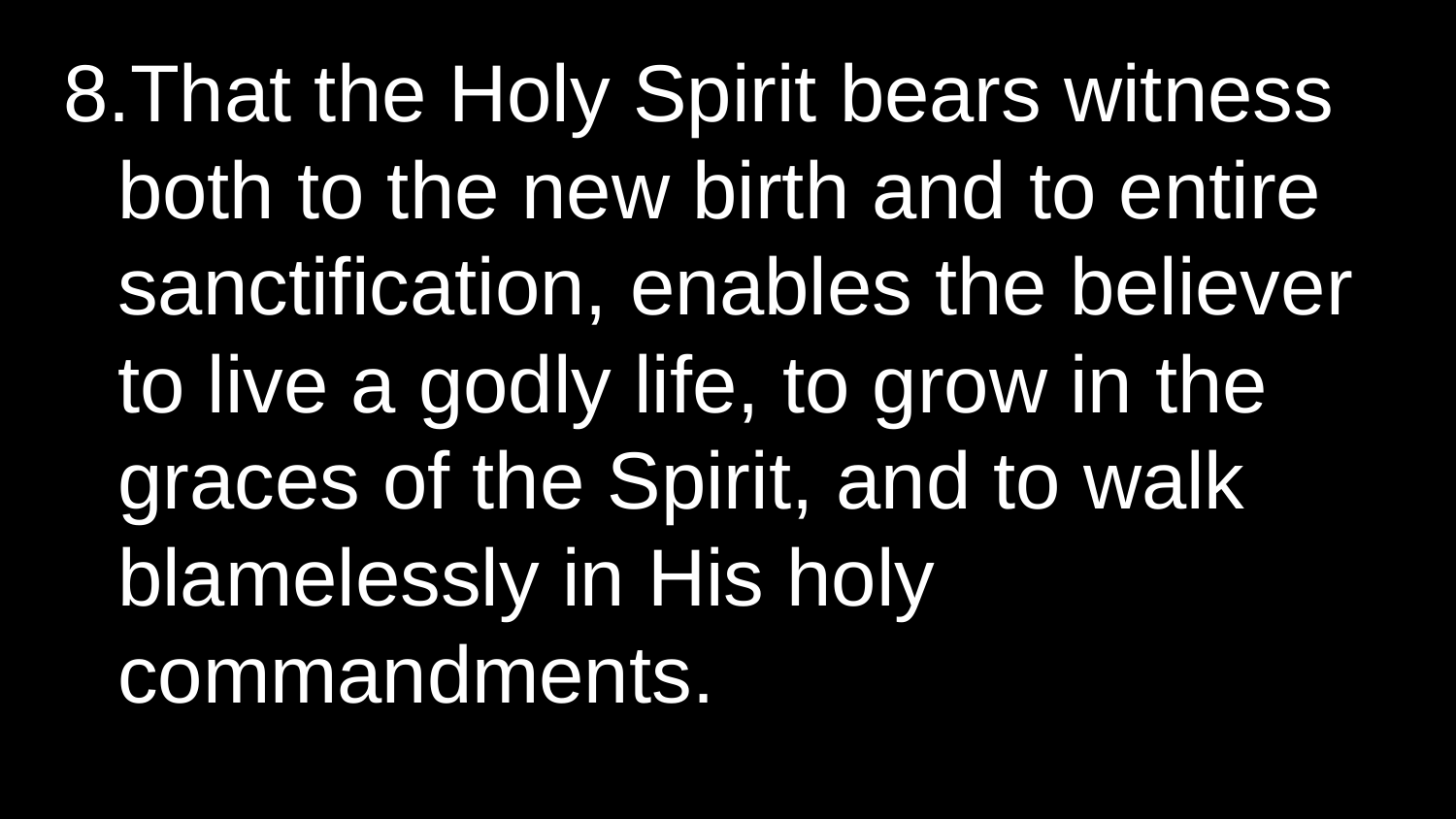

That the Holy Spirit bears witness both to the new birth and to entire sanctification, enables the believer to live a godly life, to grow in the graces of the Spirit, and to walk blamelessly in His holy commandments.